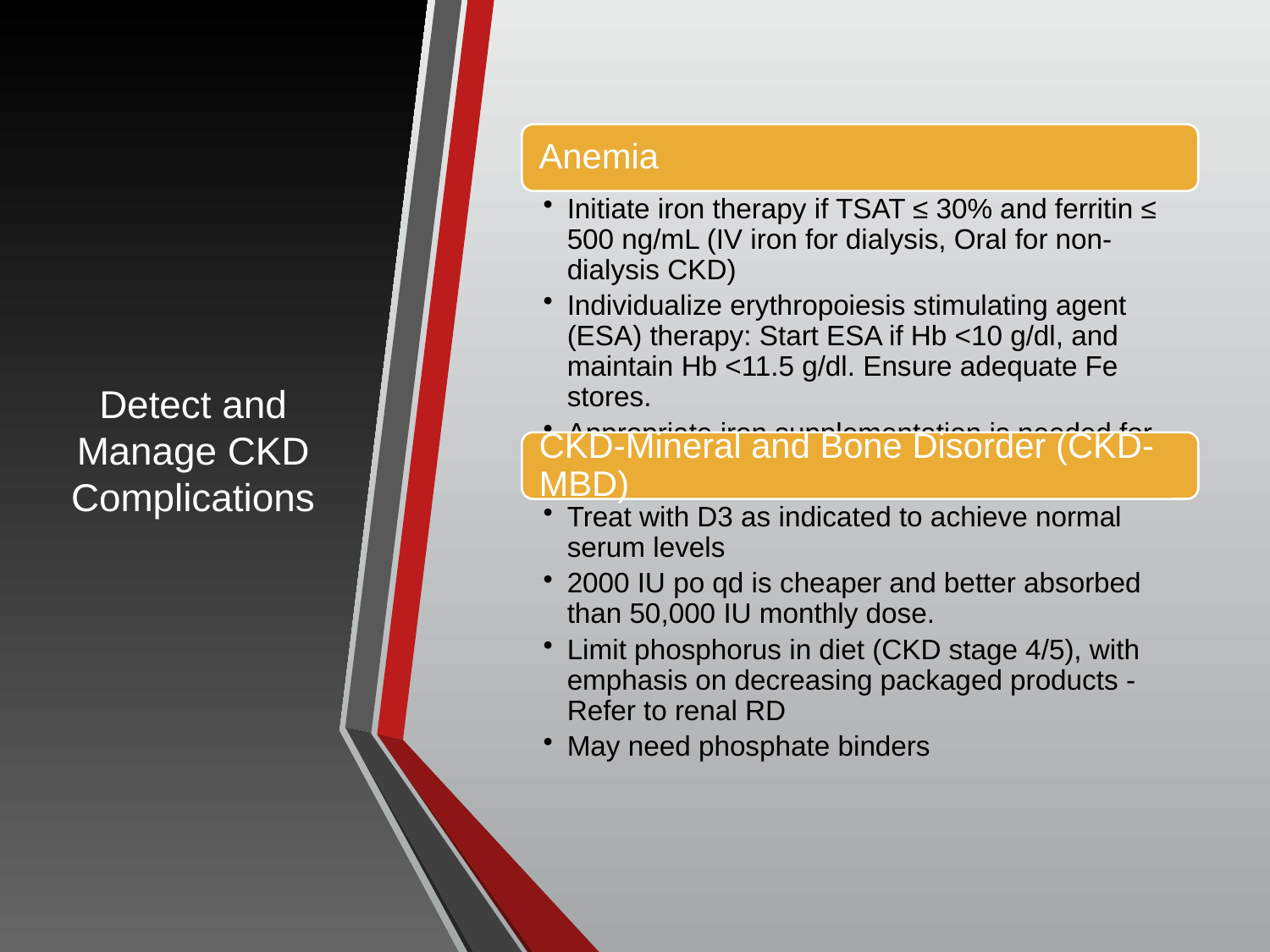

# Detect and Manage CKD Complications
Anemia
Initiate iron therapy if TSAT ≤ 30% and ferritin ≤ 500 ng/mL (IV iron for dialysis, Oral for non-dialysis CKD)
Individualize erythropoiesis stimulating agent (ESA) therapy: Start ESA if Hb <10 g/dl, and maintain Hb <11.5 g/dl. Ensure adequate Fe stores.
Appropriate iron supplementation is needed for ESA to be effective
CKD-Mineral and Bone Disorder (CKD-MBD)
Treat with D3 as indicated to achieve normal serum levels
2000 IU po qd is cheaper and better absorbed than 50,000 IU monthly dose.
Limit phosphorus in diet (CKD stage 4/5), with emphasis on decreasing packaged products - Refer to renal RD
May need phosphate binders